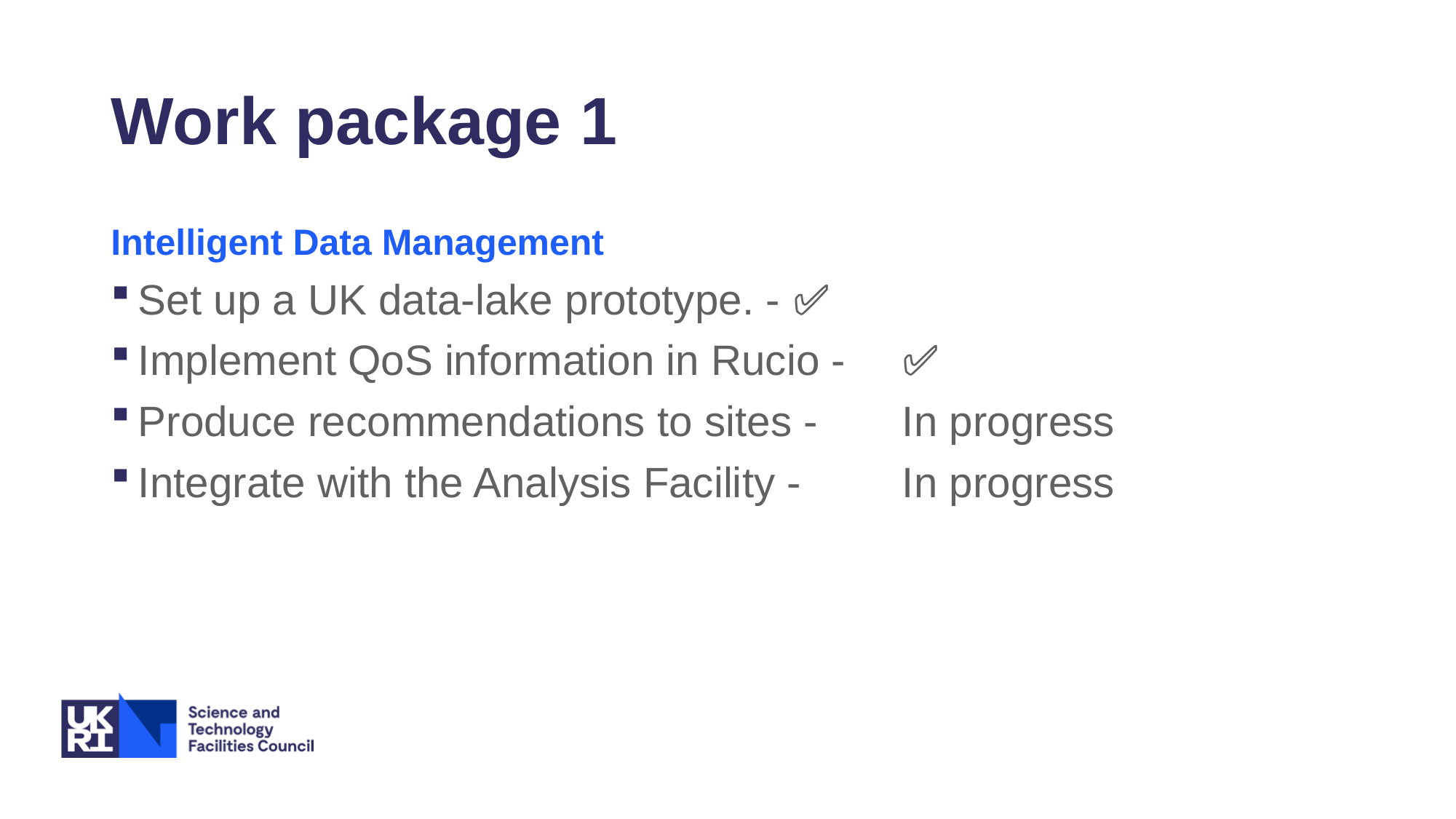

# Work package 1
Intelligent Data Management
Set up a UK data-lake prototype. -	✅
Implement QoS information in Rucio -	✅
Produce recommendations to sites -	In progress
Integrate with the Analysis Facility -	In progress